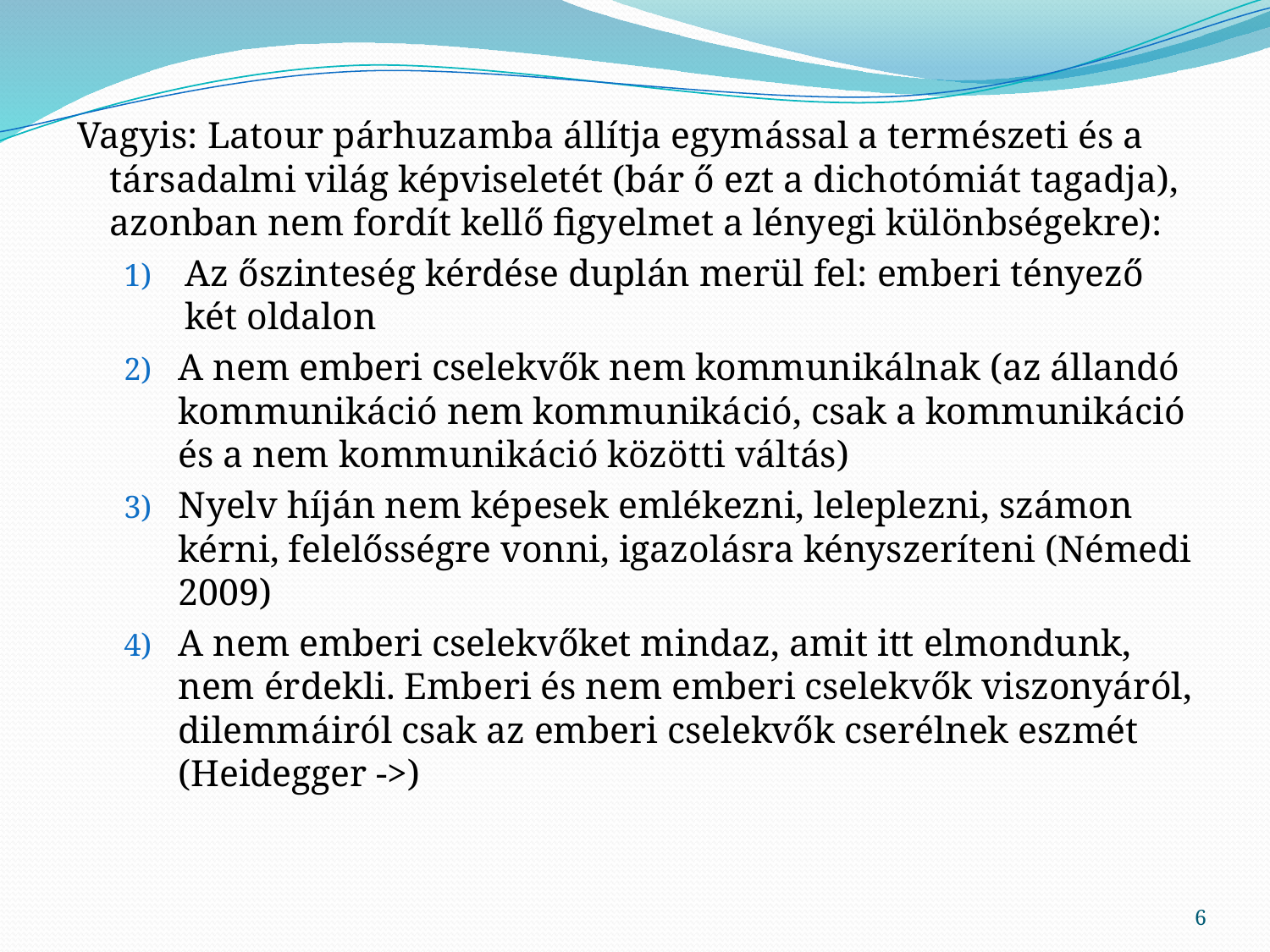

#
Vagyis: Latour párhuzamba állítja egymással a természeti és a társadalmi világ képviseletét (bár ő ezt a dichotómiát tagadja), azonban nem fordít kellő figyelmet a lényegi különbségekre):
Az őszinteség kérdése duplán merül fel: emberi tényező két oldalon
A nem emberi cselekvők nem kommunikálnak (az állandó kommunikáció nem kommunikáció, csak a kommunikáció és a nem kommunikáció közötti váltás)
Nyelv híján nem képesek emlékezni, leleplezni, számon kérni, felelősségre vonni, igazolásra kényszeríteni (Némedi 2009)
A nem emberi cselekvőket mindaz, amit itt elmondunk, nem érdekli. Emberi és nem emberi cselekvők viszonyáról, dilemmáiról csak az emberi cselekvők cserélnek eszmét (Heidegger ->)

6